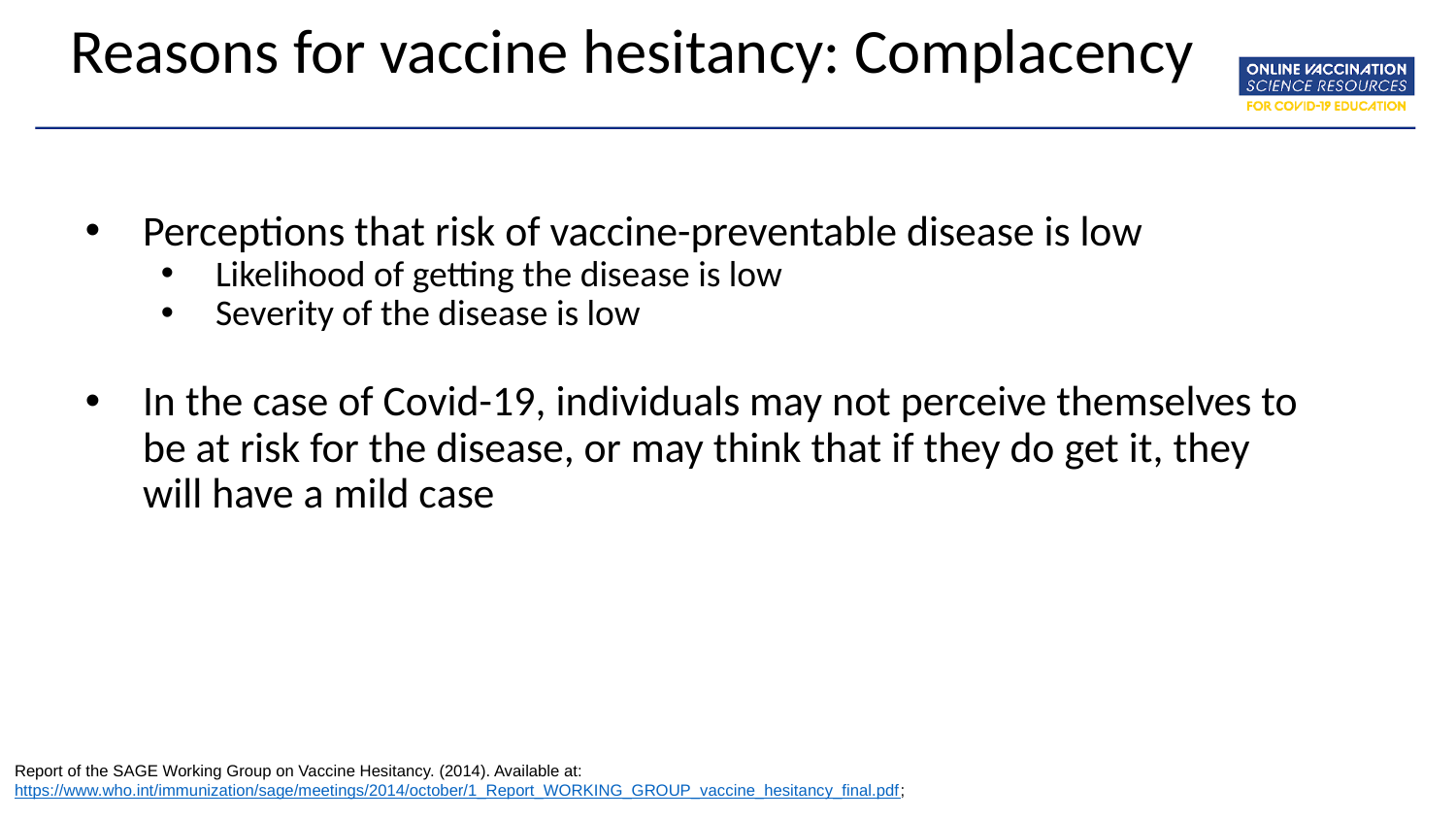

# Reasons for vaccine hesitancy: Complacency
Perceptions that risk of vaccine-preventable disease is low
Likelihood of getting the disease is low
Severity of the disease is low

In the case of Covid-19, individuals may not perceive themselves to be at risk for the disease, or may think that if they do get it, they will have a mild case
Report of the SAGE Working Group on Vaccine Hesitancy. (2014). Available at: https://www.who.int/immunization/sage/meetings/2014/october/1_Report_WORKING_GROUP_vaccine_hesitancy_final.pdf;